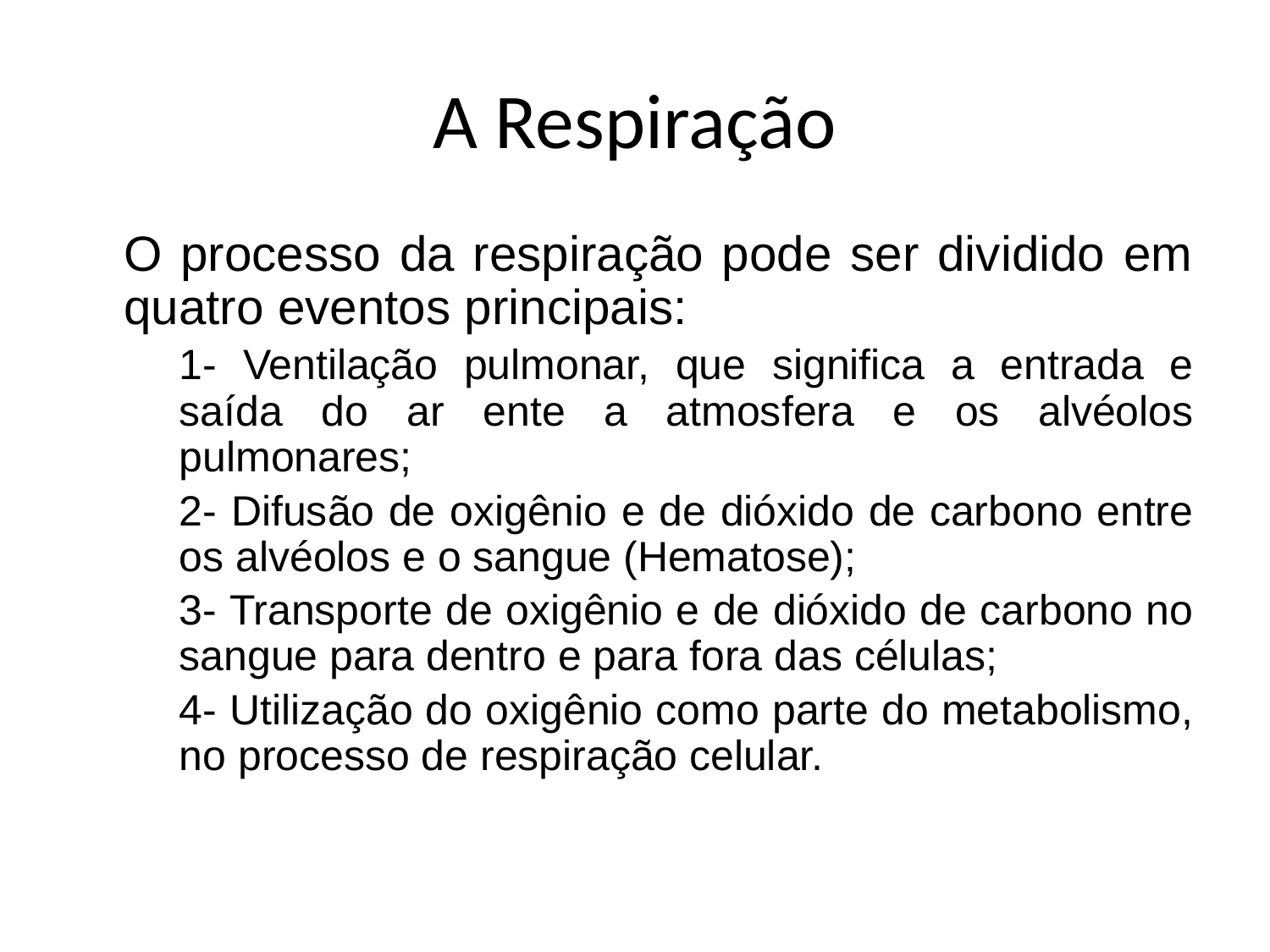

# A Respiração
	O processo da respiração pode ser dividido em quatro eventos principais:
	1- Ventilação pulmonar, que significa a entrada e saída do ar ente a atmosfera e os alvéolos pulmonares;
	2- Difusão de oxigênio e de dióxido de carbono entre os alvéolos e o sangue (Hematose);
	3- Transporte de oxigênio e de dióxido de carbono no sangue para dentro e para fora das células;
	4- Utilização do oxigênio como parte do metabolismo, no processo de respiração celular.